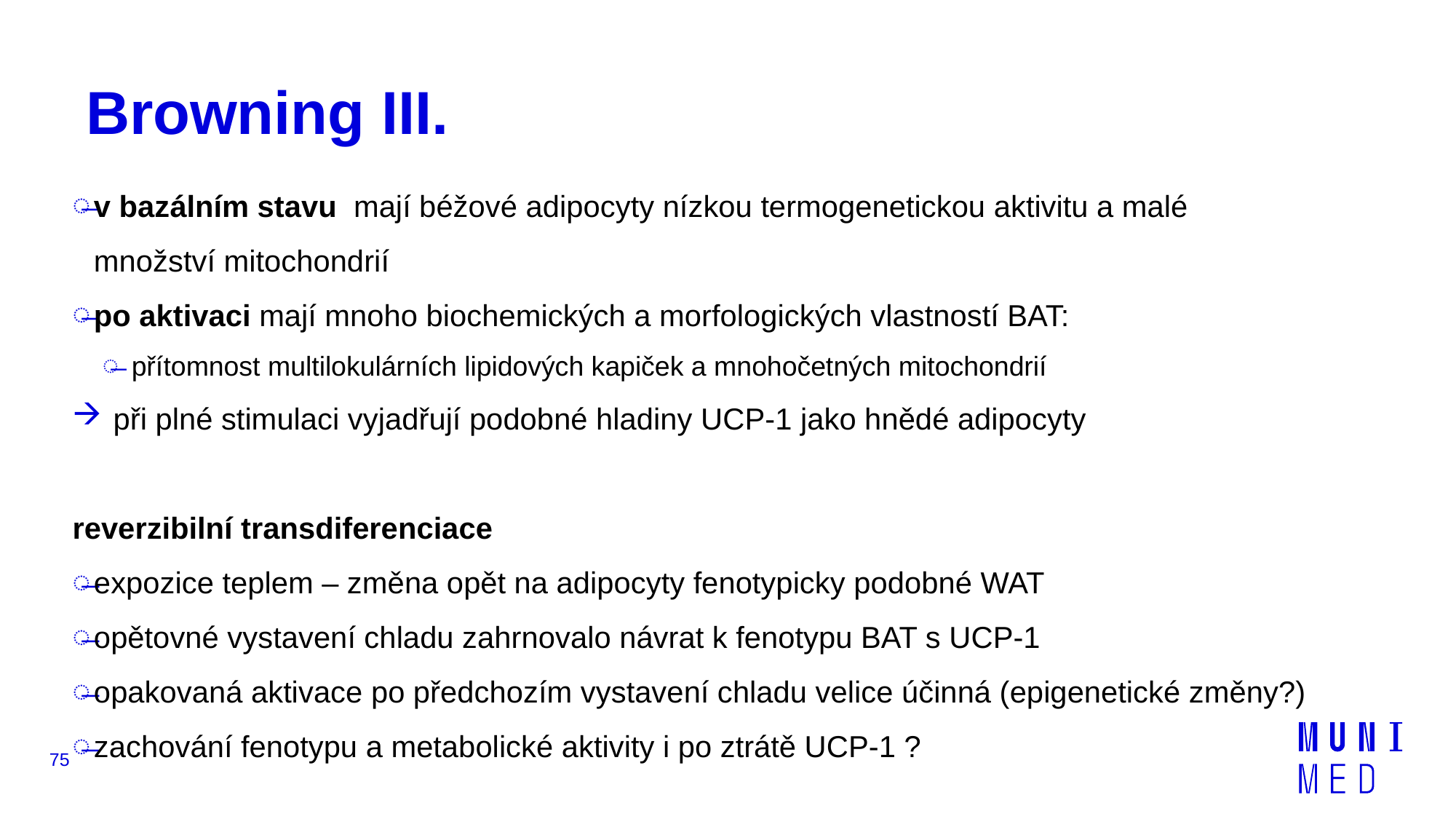

# Browning III.
v bazálním stavu  mají béžové adipocyty nízkou termogenetickou aktivitu a malé množství mitochondrií
po aktivaci mají mnoho biochemických a morfologických vlastností BAT:
 přítomnost multilokulárních lipidových kapiček a mnohočetných mitochondrií
při plné stimulaci vyjadřují podobné hladiny UCP-1 jako hnědé adipocyty

reverzibilní transdiferenciace
expozice teplem – změna opět na adipocyty fenotypicky podobné WAT
opětovné vystavení chladu zahrnovalo návrat k fenotypu BAT s UCP-1
opakovaná aktivace po předchozím vystavení chladu velice účinná (epigenetické změny?)
zachování fenotypu a metabolické aktivity i po ztrátě UCP-1 ?

75